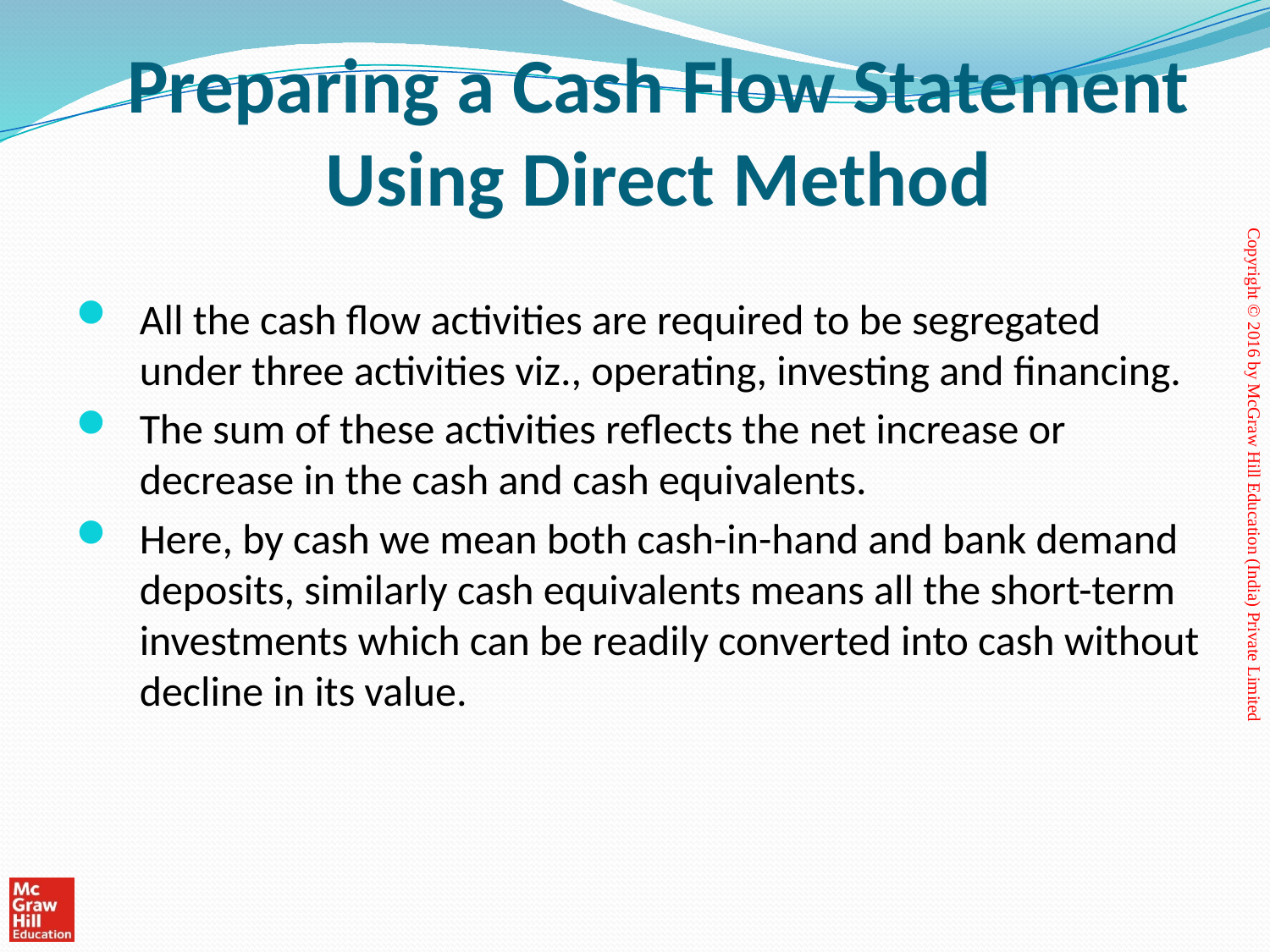

# Preparing a Cash Flow Statement Using Direct Method
All the cash flow activities are required to be segregated under three activities viz., operating, investing and financing.
The sum of these activities reflects the net increase or decrease in the cash and cash equivalents.
Here, by cash we mean both cash-in-hand and bank demand deposits, similarly cash equivalents means all the short-term investments which can be readily converted into cash without decline in its value.